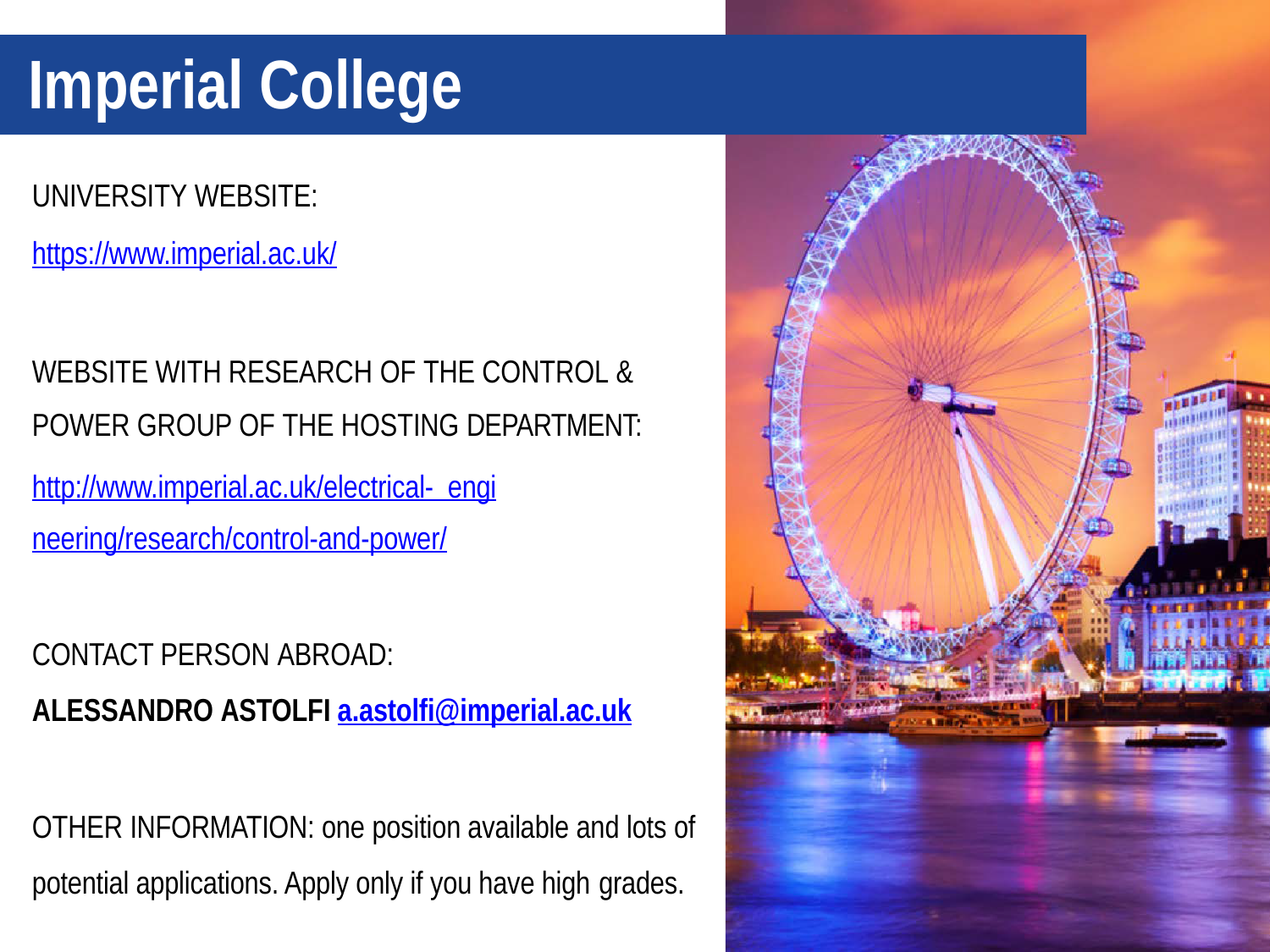

# Imperial College
UNIVERSITY WEBSITE:
https://www.imperial.ac.uk/

WEBSITE WITH RESEARCH OF THE CONTROL &
POWER GROUP OF THE HOSTING DEPARTMENT:
http://www.imperial.ac.uk/electrical-  engineering/research/control-and-power/
Spazio per immagine  Rappresentativa
dell’università o della  città

CONTACT PERSON ABROAD:
ALESSANDRO ASTOLFI a.astolfi@imperial.ac.uk

OTHER INFORMATION: one position available and lots of  potential applications. Apply only if you have high grades.